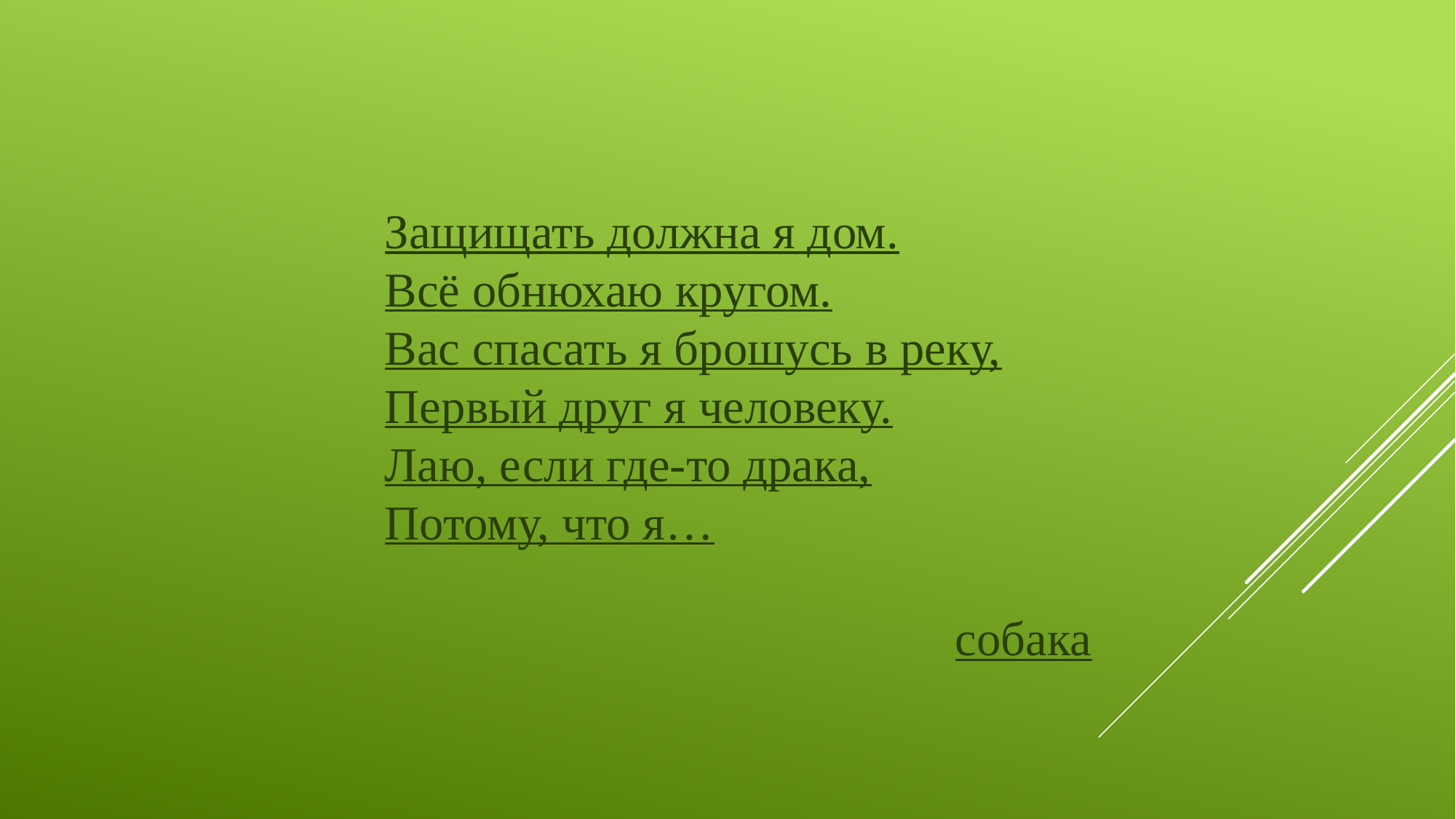

Защищать должна я дом.
Всё обнюхаю кругом.
Вас спасать я брошусь в реку,
Первый друг я человеку.
Лаю, если где-то драка,
Потому, что я…

собака